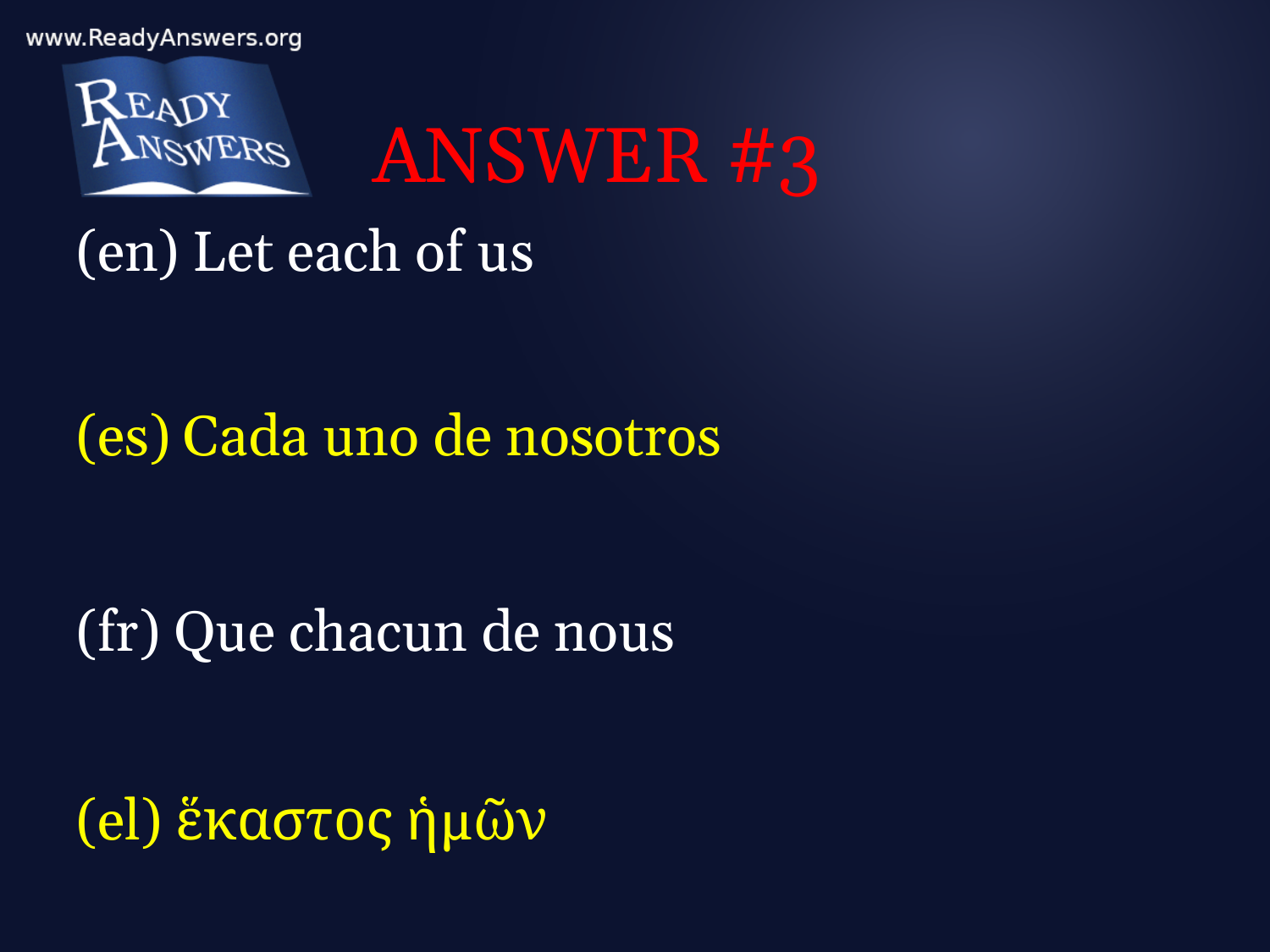

# ANSWER #3
(en) Let each of us
(es) Cada uno de nosotros
(fr) Que chacun de nous
(el) ἕκαστος ἡμῶν